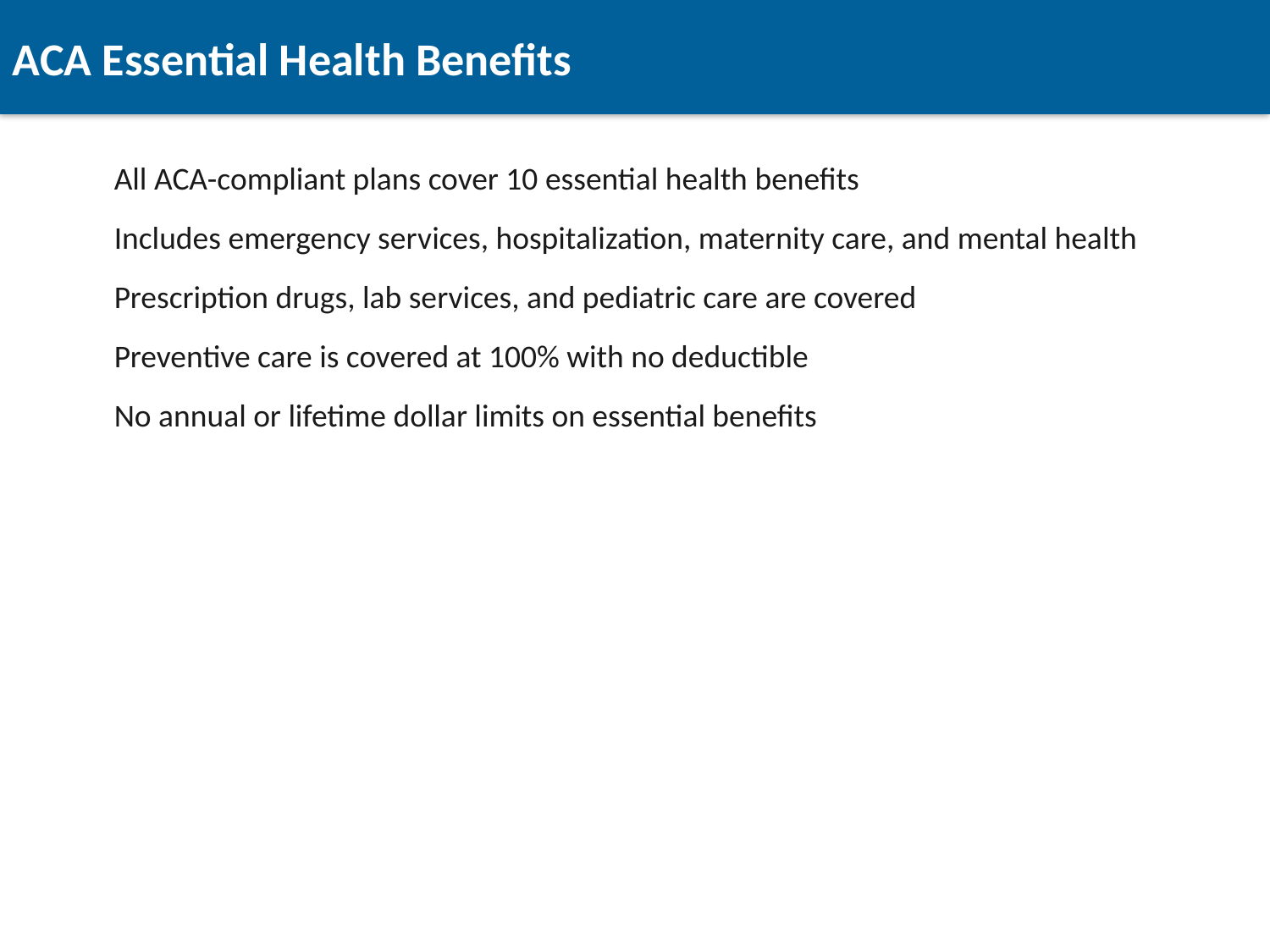

ACA Essential Health Benefits
All ACA-compliant plans cover 10 essential health benefits
Includes emergency services, hospitalization, maternity care, and mental health
Prescription drugs, lab services, and pediatric care are covered
Preventive care is covered at 100% with no deductible
No annual or lifetime dollar limits on essential benefits